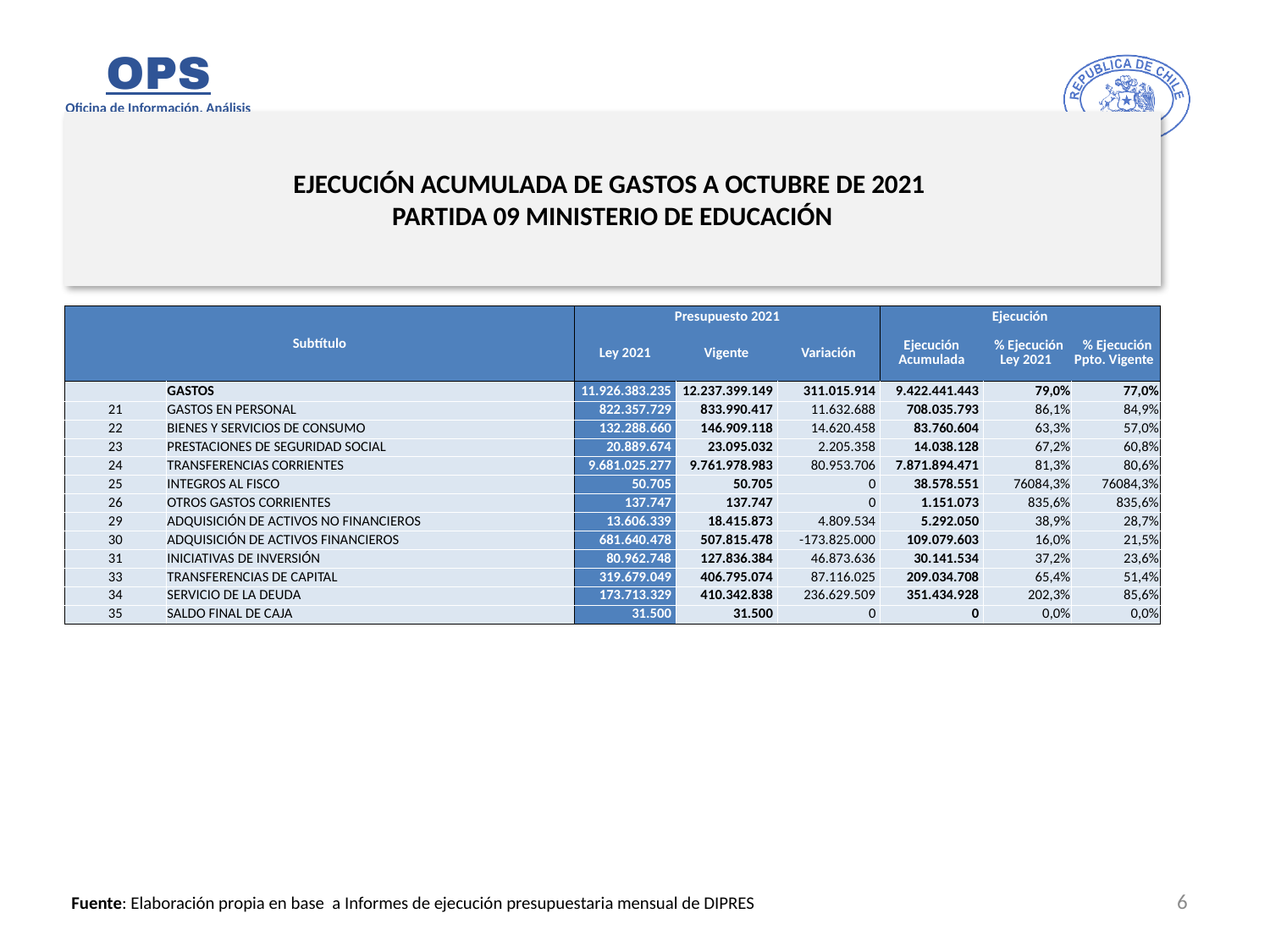

# EJECUCIÓN ACUMULADA DE GASTOS A OCTUBRE DE 2021 PARTIDA 09 MINISTERIO DE EDUCACIÓN
en miles de pesos 2021
| Subtítulo |  | Presupuesto 2021 |  |  | Ejecución |  |  |
| --- | --- | --- | --- | --- | --- | --- | --- |
|  |  | Ley 2021 | Vigente | Variación | Ejecución Acumulada | % Ejecución Ley 2021 | % Ejecución Ppto. Vigente |
|  | GASTOS | 11.926.383.235 | 12.237.399.149 | 311.015.914 | 9.422.441.443 | 79,0% | 77,0% |
| 21 | GASTOS EN PERSONAL | 822.357.729 | 833.990.417 | 11.632.688 | 708.035.793 | 86,1% | 84,9% |
| 22 | BIENES Y SERVICIOS DE CONSUMO | 132.288.660 | 146.909.118 | 14.620.458 | 83.760.604 | 63,3% | 57,0% |
| 23 | PRESTACIONES DE SEGURIDAD SOCIAL | 20.889.674 | 23.095.032 | 2.205.358 | 14.038.128 | 67,2% | 60,8% |
| 24 | TRANSFERENCIAS CORRIENTES | 9.681.025.277 | 9.761.978.983 | 80.953.706 | 7.871.894.471 | 81,3% | 80,6% |
| 25 | INTEGROS AL FISCO | 50.705 | 50.705 | 0 | 38.578.551 | 76084,3% | 76084,3% |
| 26 | OTROS GASTOS CORRIENTES | 137.747 | 137.747 | 0 | 1.151.073 | 835,6% | 835,6% |
| 29 | ADQUISICIÓN DE ACTIVOS NO FINANCIEROS | 13.606.339 | 18.415.873 | 4.809.534 | 5.292.050 | 38,9% | 28,7% |
| 30 | ADQUISICIÓN DE ACTIVOS FINANCIEROS | 681.640.478 | 507.815.478 | -173.825.000 | 109.079.603 | 16,0% | 21,5% |
| 31 | INICIATIVAS DE INVERSIÓN | 80.962.748 | 127.836.384 | 46.873.636 | 30.141.534 | 37,2% | 23,6% |
| 33 | TRANSFERENCIAS DE CAPITAL | 319.679.049 | 406.795.074 | 87.116.025 | 209.034.708 | 65,4% | 51,4% |
| 34 | SERVICIO DE LA DEUDA | 173.713.329 | 410.342.838 | 236.629.509 | 351.434.928 | 202,3% | 85,6% |
| 35 | SALDO FINAL DE CAJA | 31.500 | 31.500 | 0 | 0 | 0,0% | 0,0% |
6